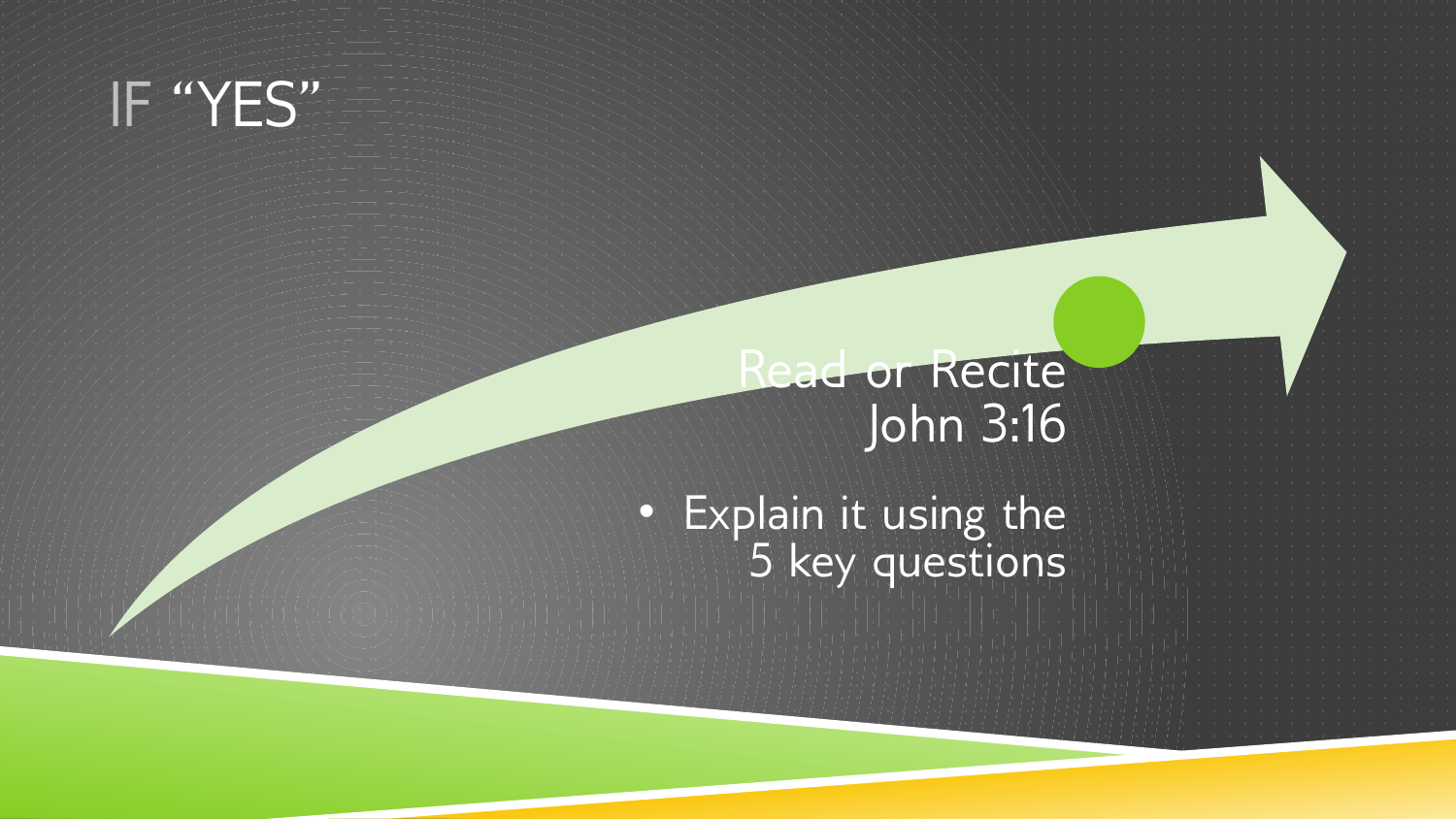

# If “yes”
Read or Recite John 3:16
Explain it using the 5 key questions